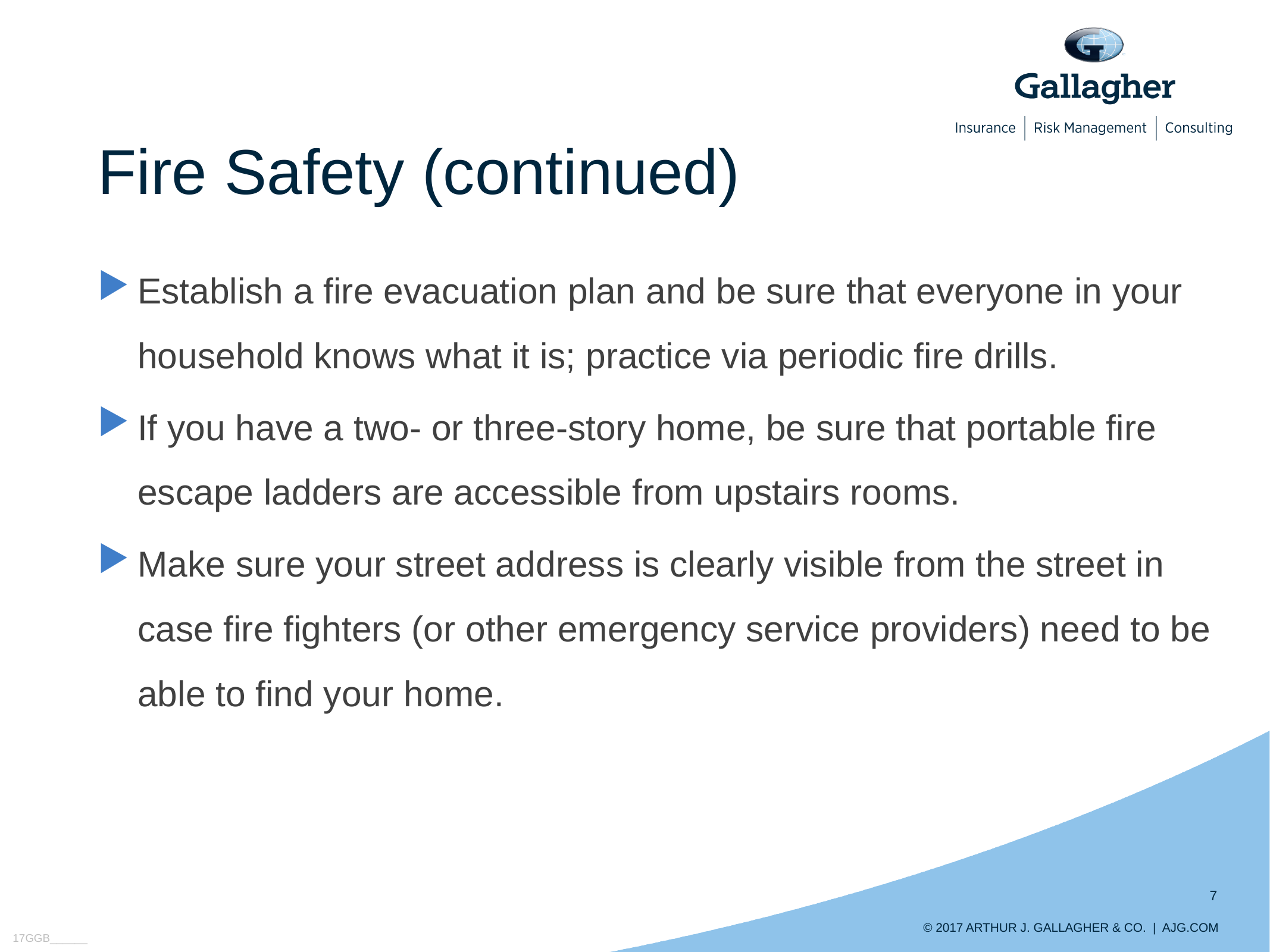

# Fire Safety (continued)
Establish a fire evacuation plan and be sure that everyone in your household knows what it is; practice via periodic fire drills.
If you have a two- or three-story home, be sure that portable fire escape ladders are accessible from upstairs rooms.
Make sure your street address is clearly visible from the street in case fire fighters (or other emergency service providers) need to be able to find your home.